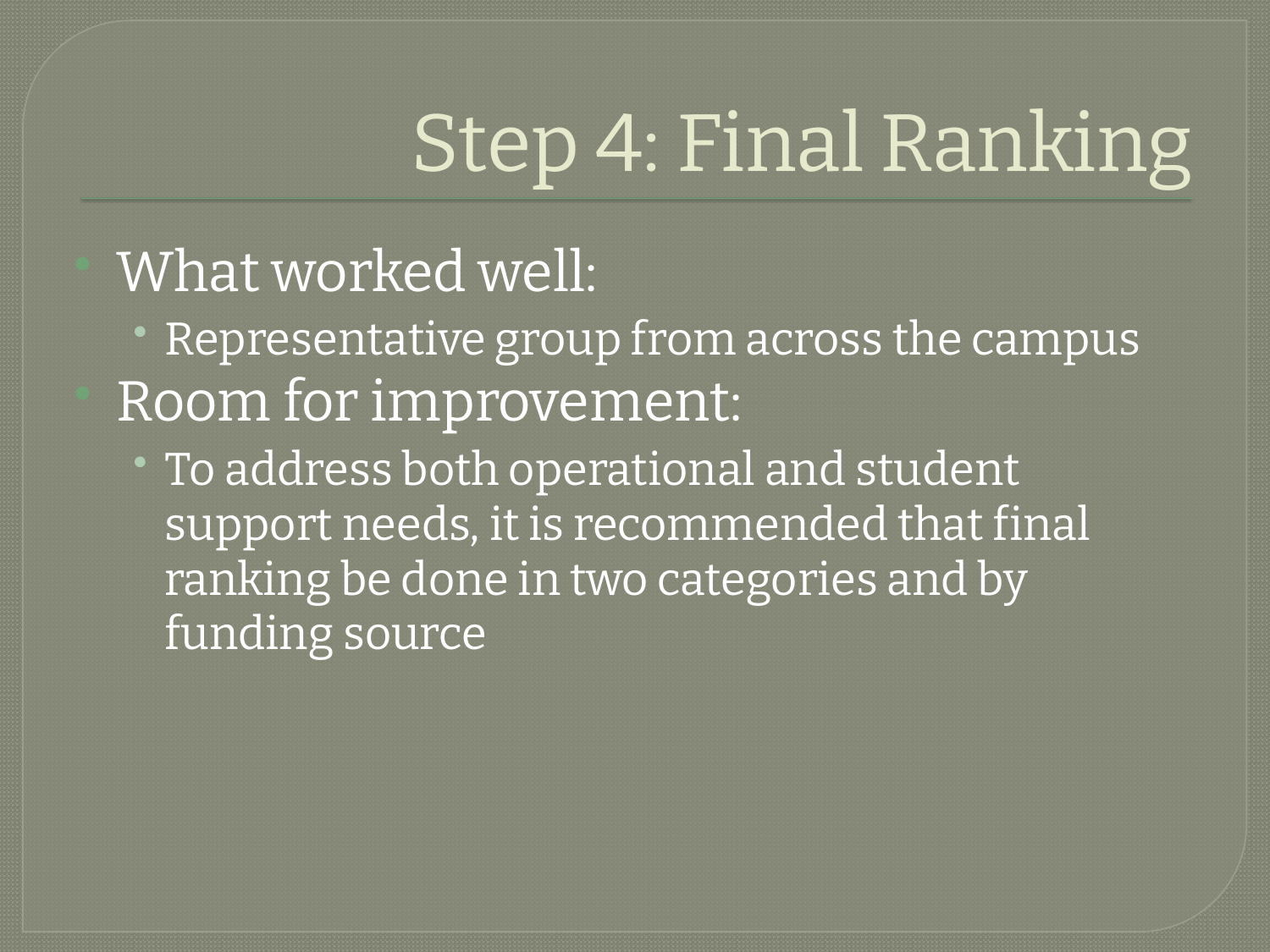

# Step 4: Final Ranking
What worked well:
Representative group from across the campus
Room for improvement:
To address both operational and student support needs, it is recommended that final ranking be done in two categories and by funding source